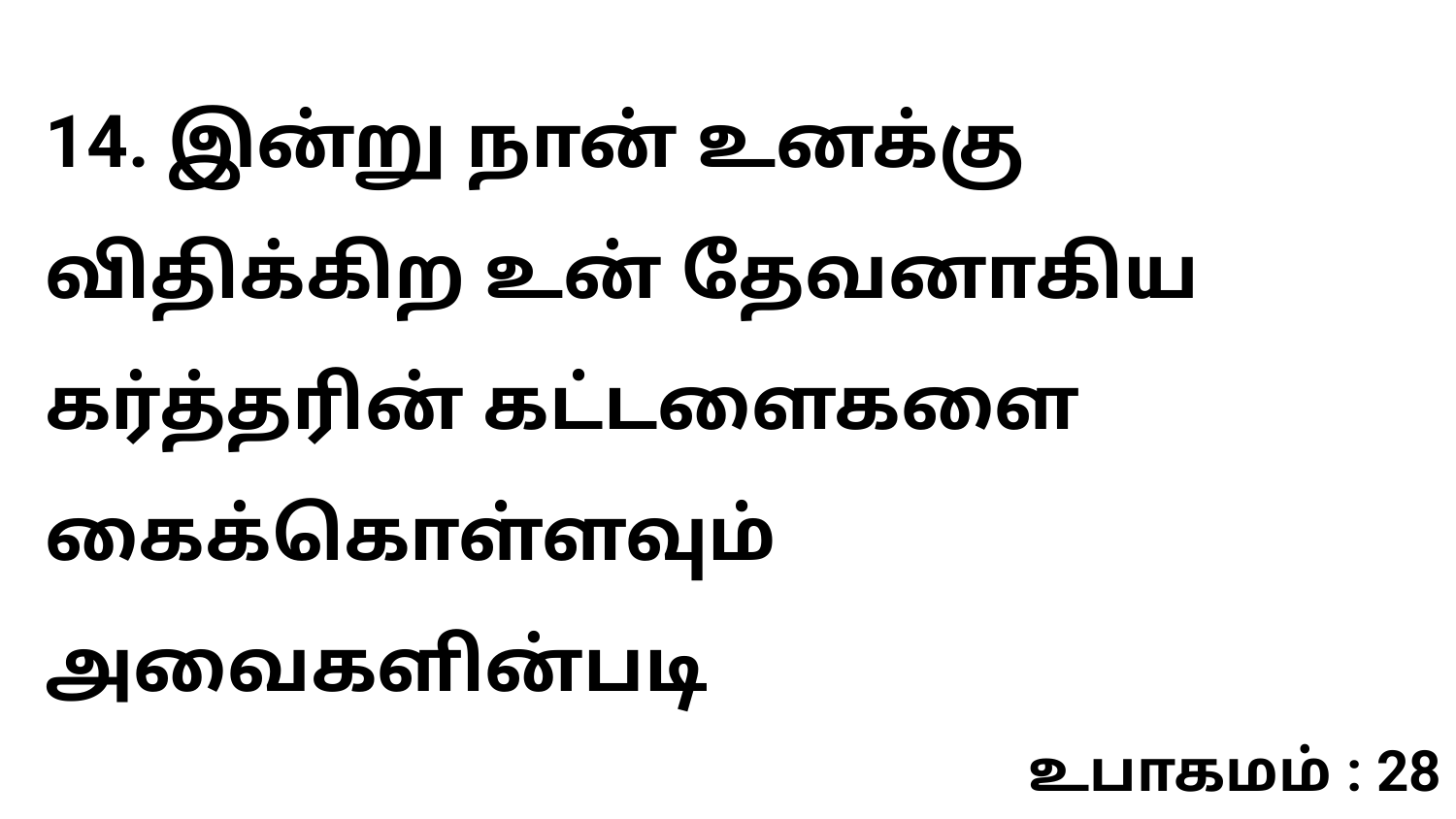

14. இன்று நான் உனக்கு விதிக்கிற உன் தேவனாகிய கர்த்தரின் கட்டளைகளை கைக்கொள்ளவும் அவைகளின்படி
உபாகமம் : 28